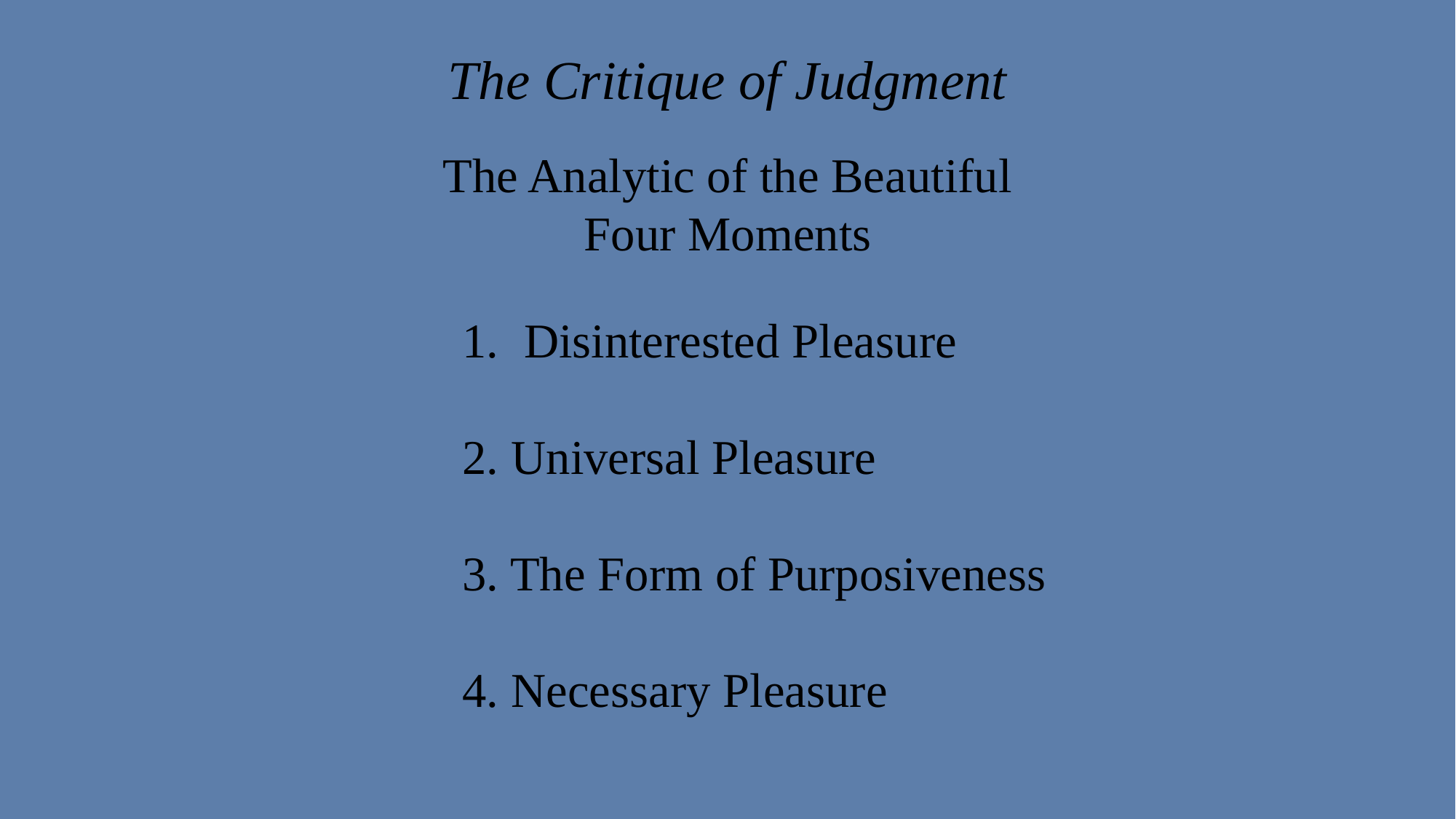

# The Critique of Judgment
The Analytic of the Beautiful
Four Moments

Disinterested Pleasure

2. Universal Pleasure

3. The Form of Purposiveness

4. Necessary Pleasure